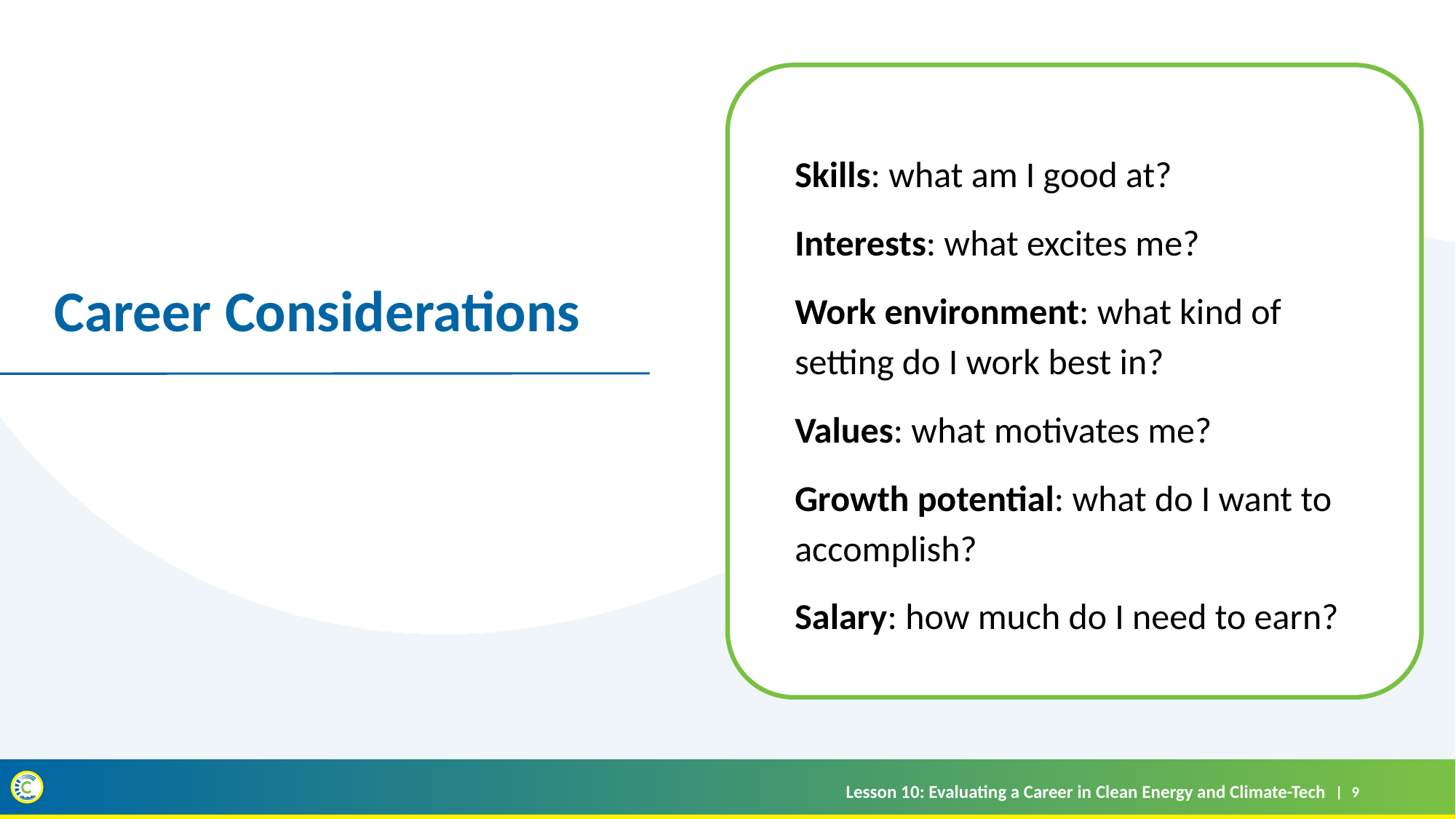

Skills: what am I good at?
Interests: what excites me?
Work environment: what kind of setting do I work best in?
Values: what motivates me?
Growth potential: what do I want to accomplish?
Salary: how much do I need to earn?
# Career Considerations
Lesson 10: Evaluating a Career in Clean Energy and Climate-Tech
9